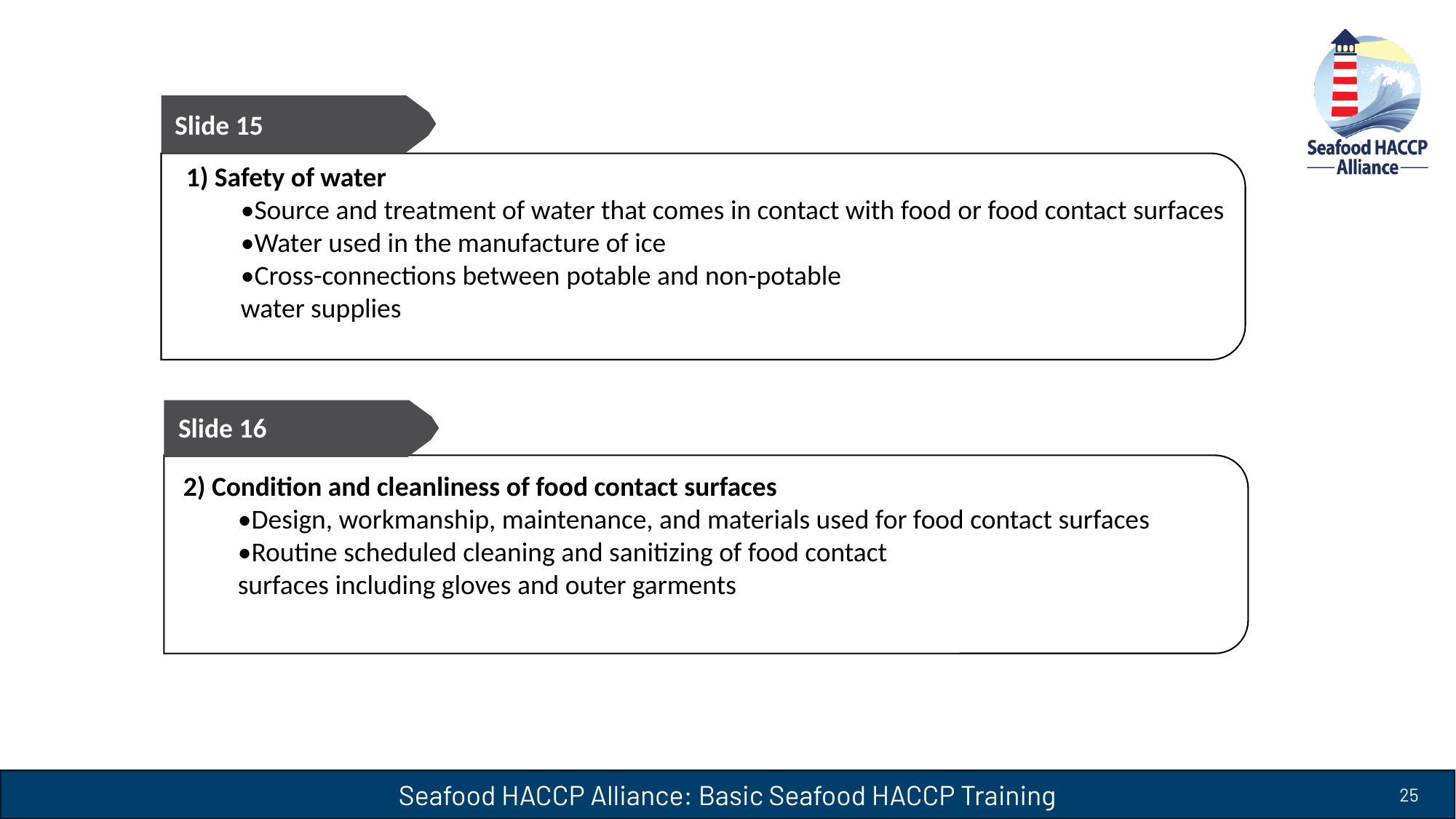

Slide 15
1) Safety of water
•Source and treatment of water that comes in contact with food or food contact surfaces
•Water used in the manufacture of ice
•Cross-connections between potable and non-potable
water supplies

Slide 16
2) Condition and cleanliness of food contact surfaces
•Design, workmanship, maintenance, and materials used for food contact surfaces
•Routine scheduled cleaning and sanitizing of food contact
surfaces including gloves and outer garments

25